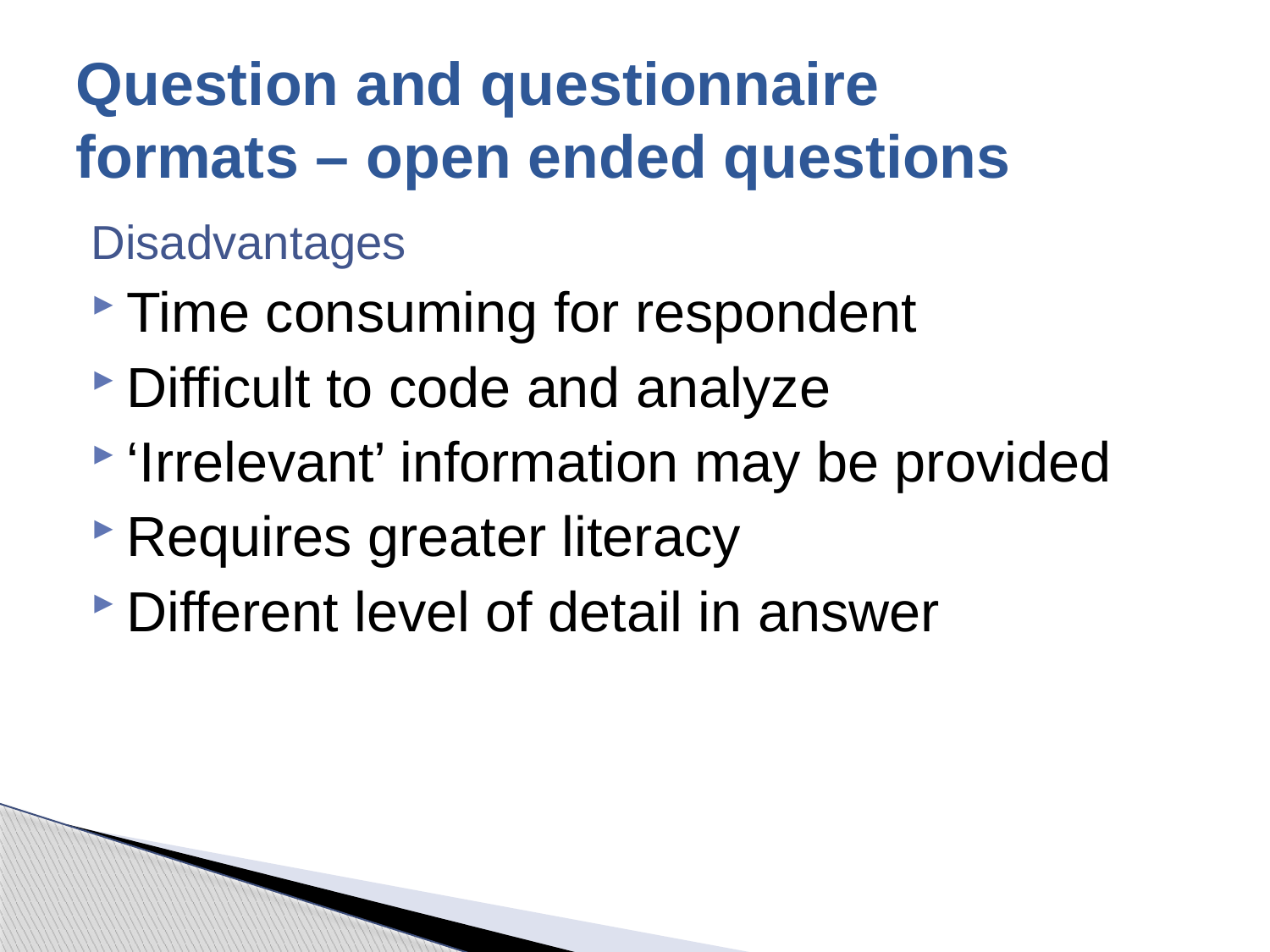

# Question and questionnaire formats – open ended questions
Disadvantages
Time consuming for respondent
Difficult to code and analyze
‘Irrelevant’ information may be provided
Requires greater literacy
Different level of detail in answer